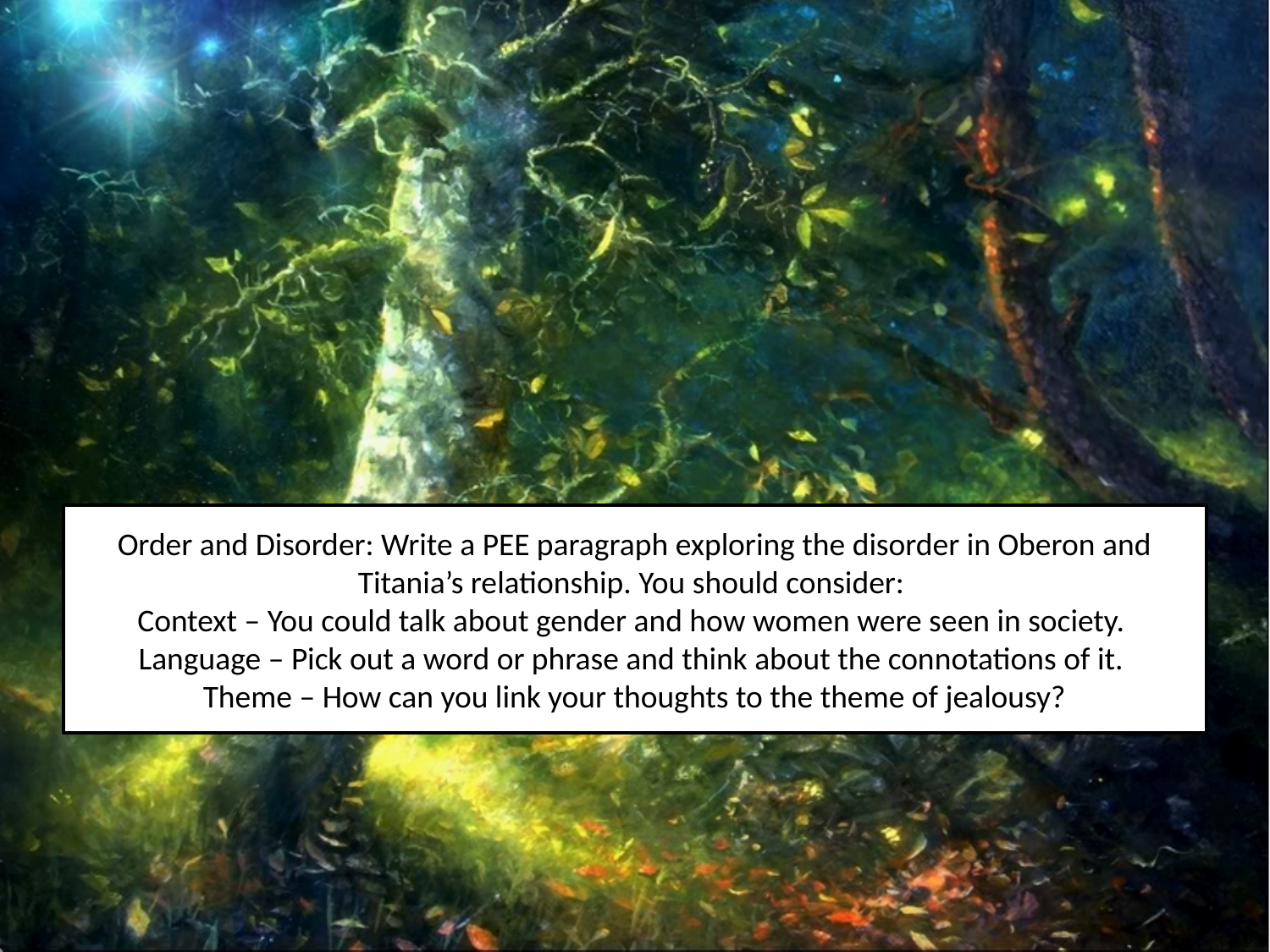

# Order and Disorder: Write a PEE paragraph exploring the disorder in Oberon and Titania’s relationship. You should consider: Context – You could talk about gender and how women were seen in society. Language – Pick out a word or phrase and think about the connotations of it. Theme – How can you link your thoughts to the theme of jealousy?